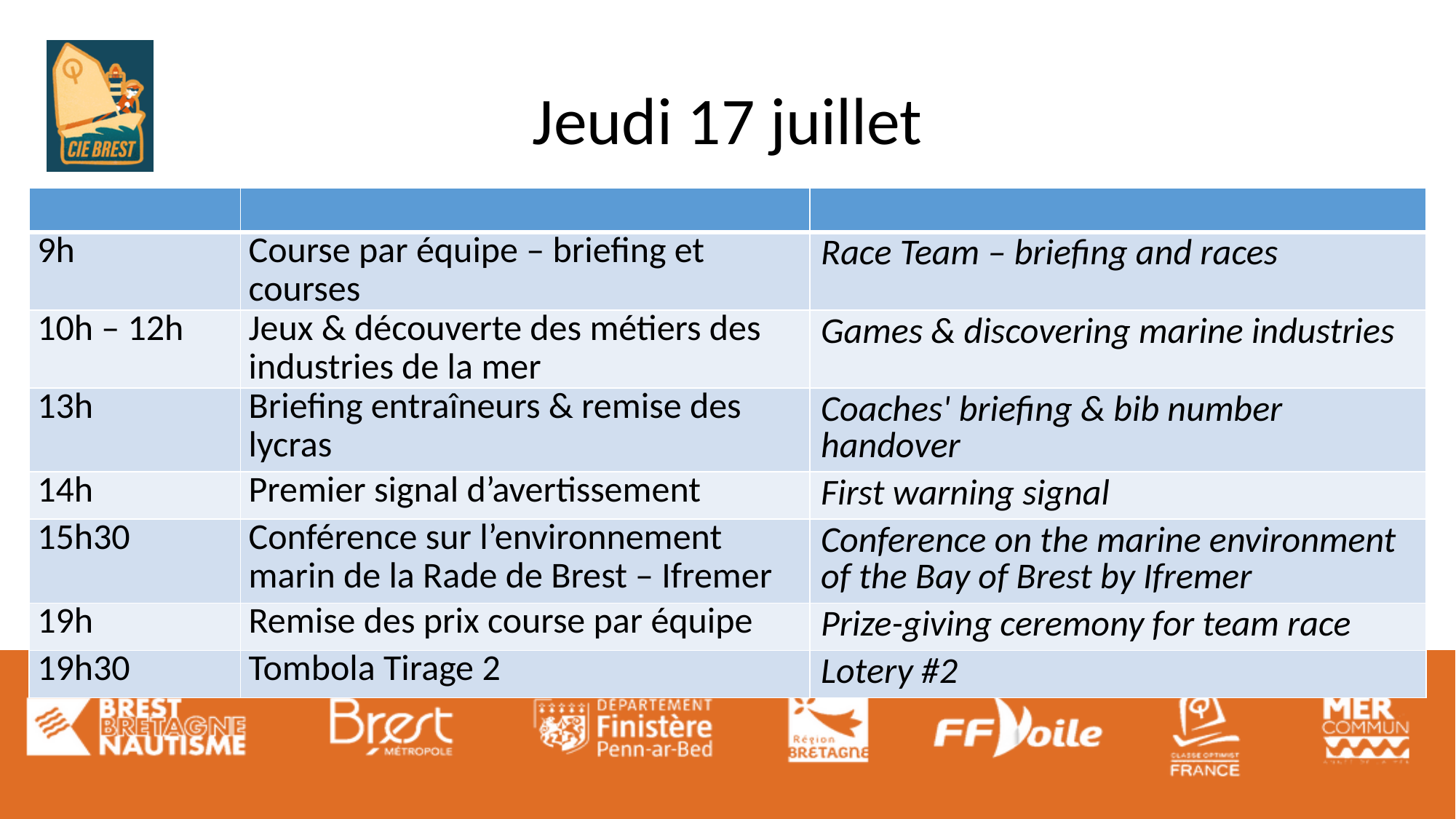

# Jeudi 17 juillet
|  |  |  |
| --- | --- | --- |
| 9h | Course par équipe – briefing et courses | Race Team – briefing and races |
| 10h – 12h | Jeux & découverte des métiers des industries de la mer | Games & discovering marine industries |
| 13h | Briefing entraîneurs & remise des lycras | Coaches' briefing & bib number handover |
| 14h | Premier signal d’avertissement | First warning signal |
| 15h30 | Conférence sur l’environnement marin de la Rade de Brest – Ifremer | Conference on the marine environment of the Bay of Brest by Ifremer |
| 19h | Remise des prix course par équipe | Prize-giving ceremony for team race |
| 19h30 | Tombola Tirage 2 | Lotery #2 |